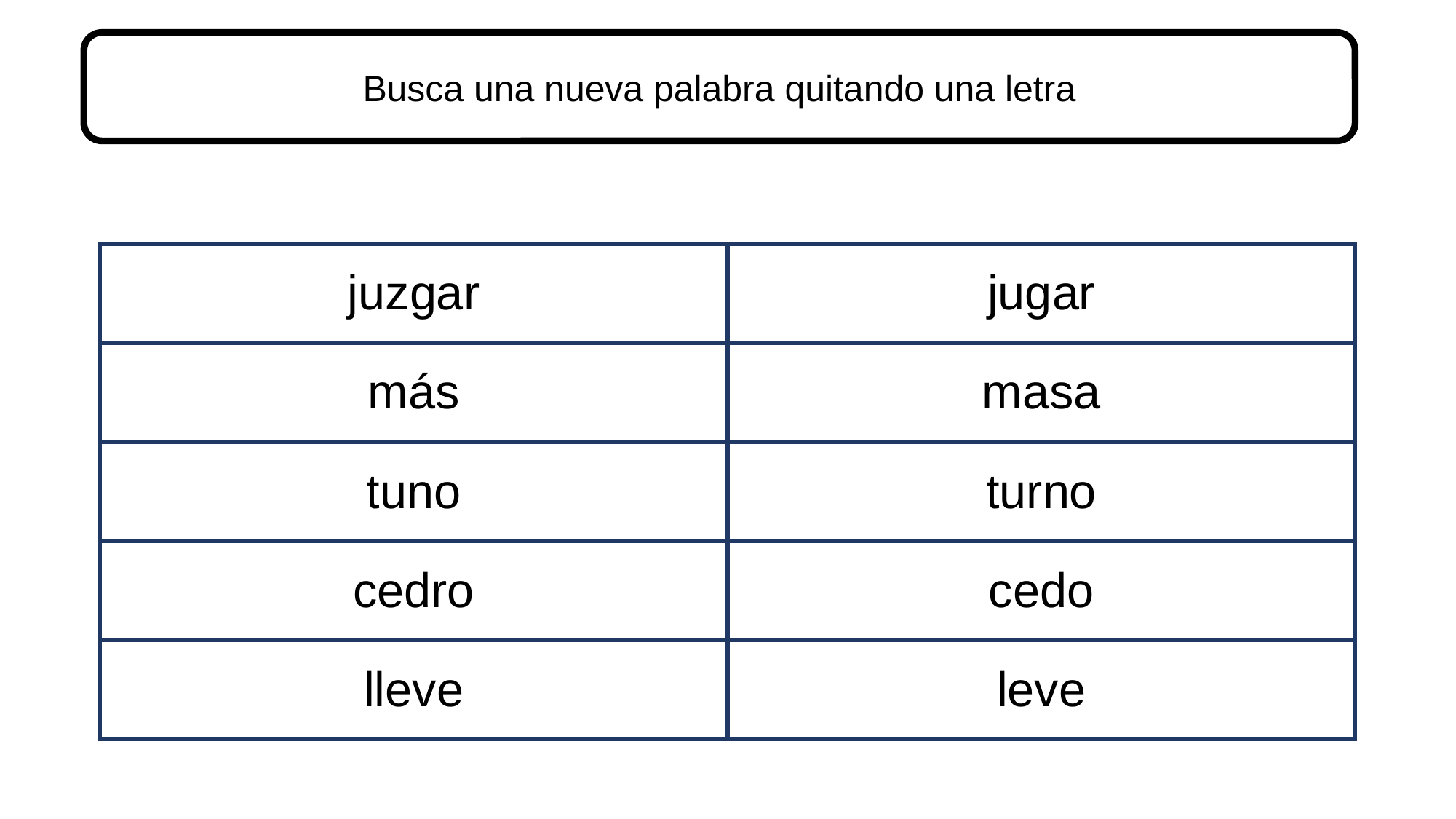

Busca una nueva palabra quitando una letra
| juzgar | jugar |
| --- | --- |
| más | masa |
| tuno | turno |
| cedro | cedo |
| lleve | leve |